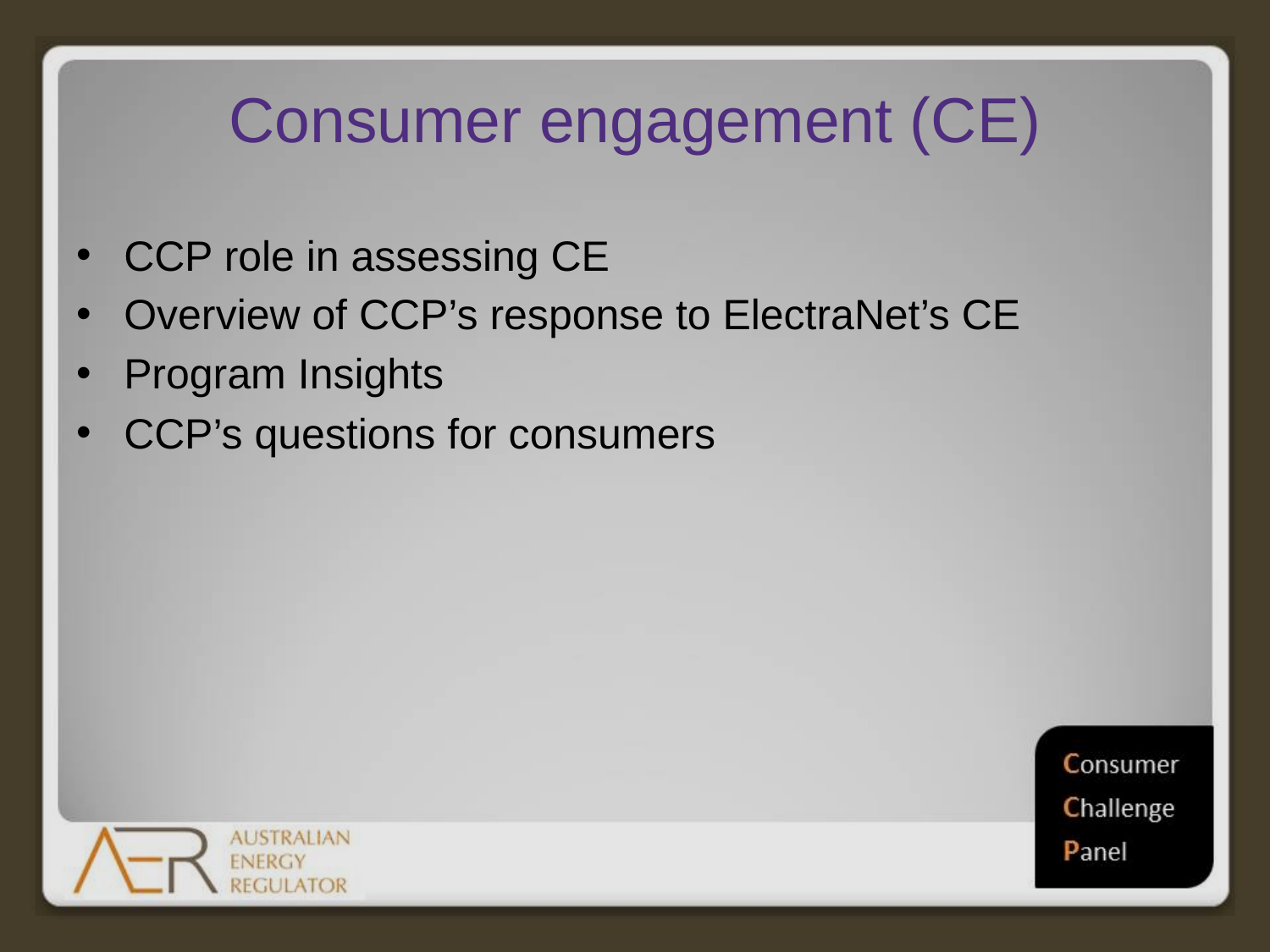

# Consumer engagement (CE)
CCP role in assessing CE
Overview of CCP’s response to ElectraNet’s CE
Program Insights
CCP’s questions for consumers